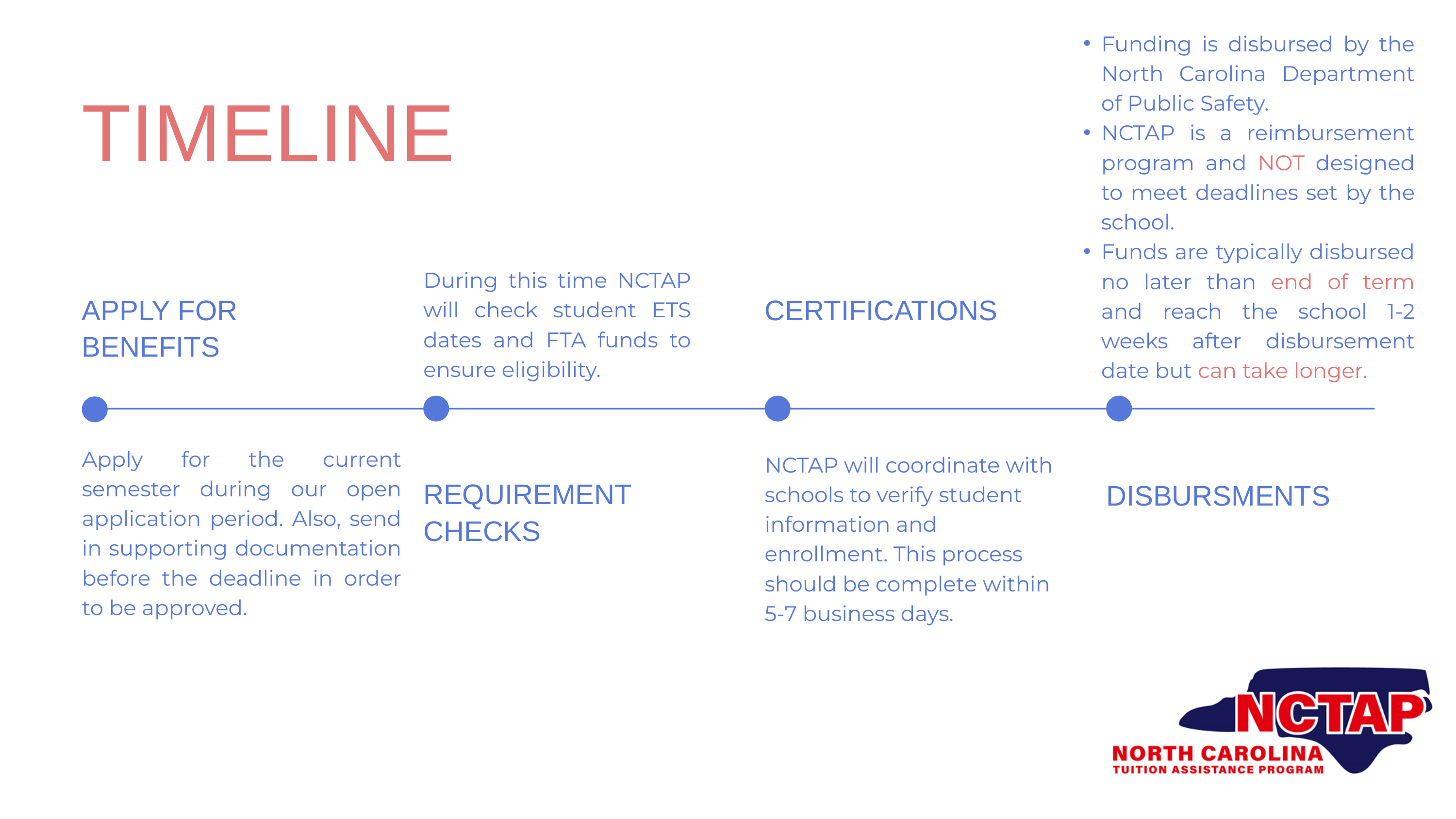

Funding is disbursed by the North Carolina Department of Public Safety.
NCTAP is a reimbursement program and NOT designed to meet deadlines set by the school.
Funds are typically disbursed no later than end of term and reach the school 1-2 weeks after disbursement date but can take longer.
TIMELINE
During this time NCTAP will check student ETS dates and FTA funds to ensure eligibility.
APPLY FOR BENEFITS
CERTIFICATIONS

Apply for the current semester during our open application period. Also, send in supporting documentation before the deadline in order to be approved.
NCTAP will coordinate with schools to verify student information and enrollment. This process should be complete within 5-7 business days.
REQUIREMENT CHECKS
DISBURSMENTS